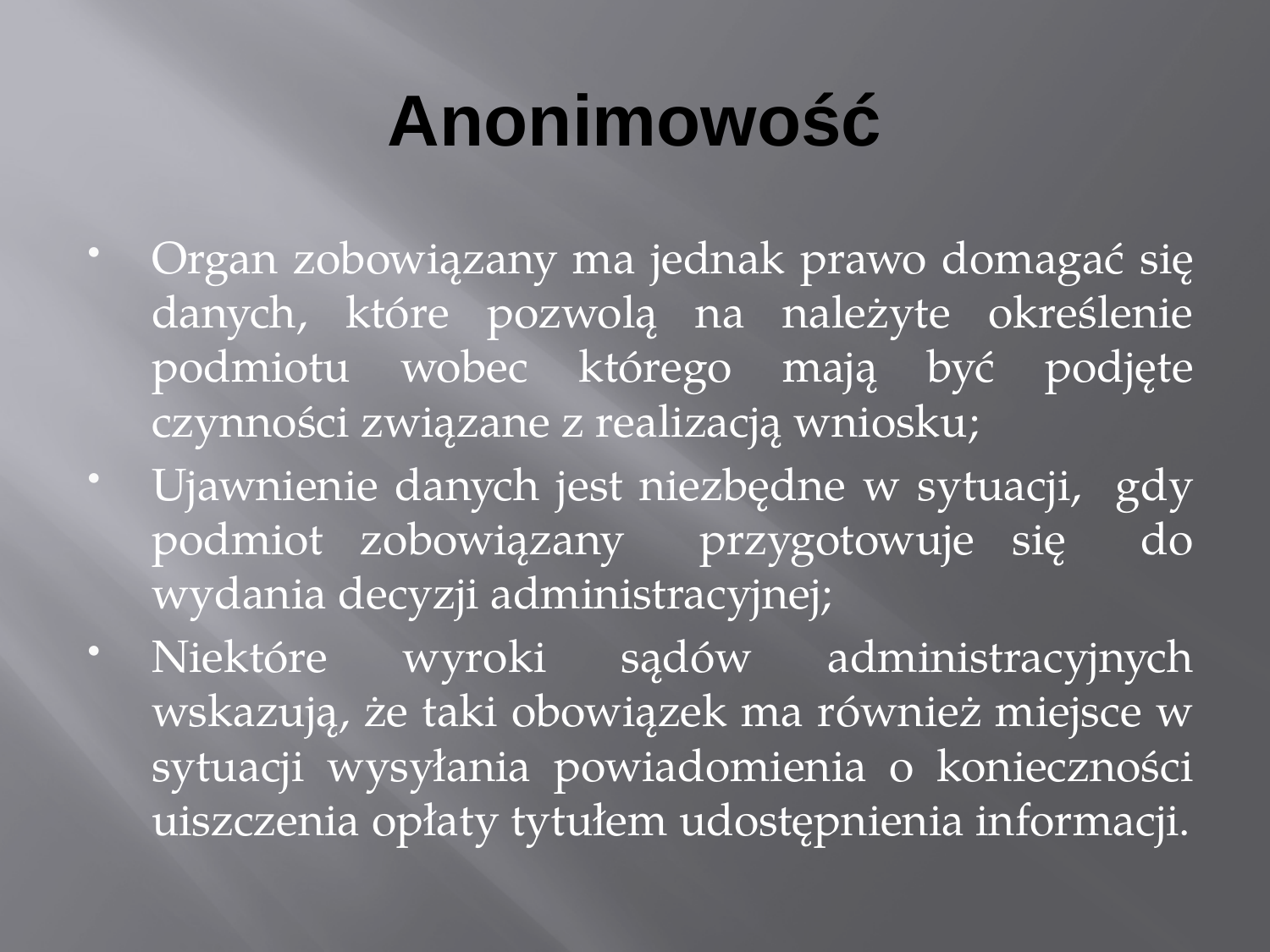

# Anonimowość
Organ zobowiązany ma jednak prawo domagać się danych, które pozwolą na należyte określenie podmiotu wobec którego mają być podjęte czynności związane z realizacją wniosku;
Ujawnienie danych jest niezbędne w sytuacji,  gdy podmiot zobowiązany  przygotowuje się  do wydania decyzji administracyjnej;
Niektóre wyroki sądów administracyjnych wskazują, że taki obowiązek ma również miejsce w sytuacji wysyłania powiadomienia o konieczności uiszczenia opłaty tytułem udostępnienia informacji.